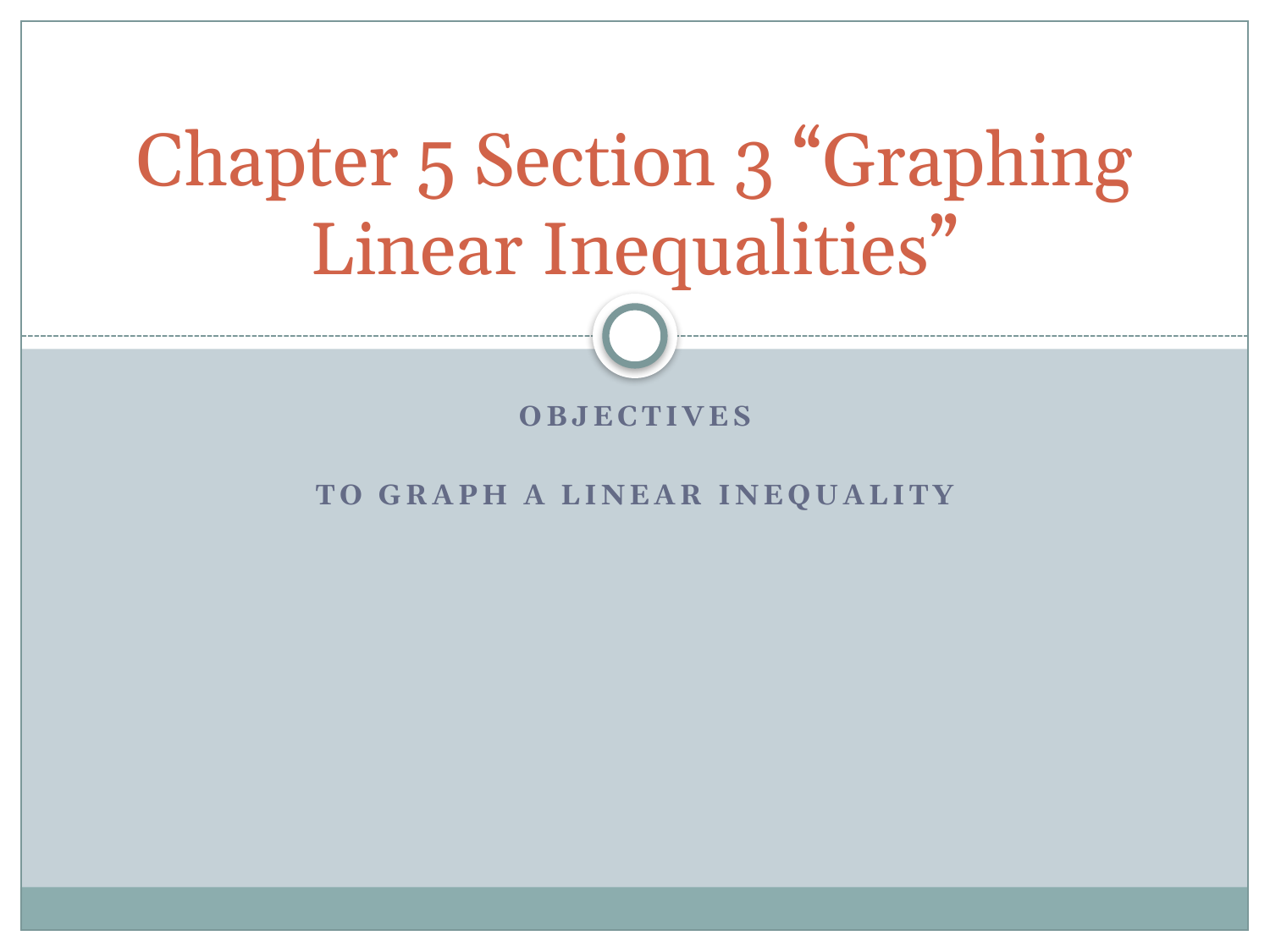

# Chapter 5 Section 3 “Graphing Linear Inequalities”
Objectives

To graph a linear inequality